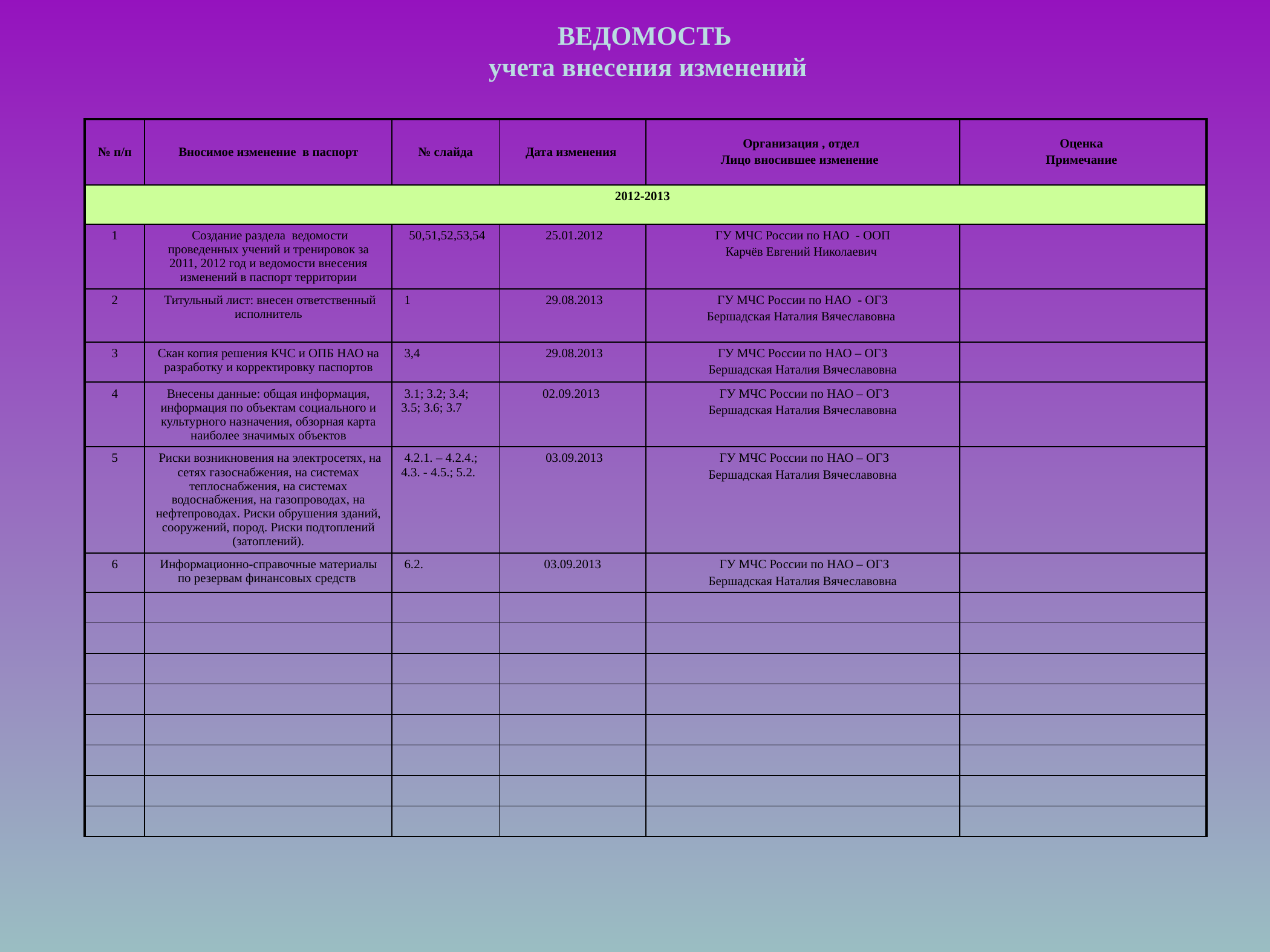

ВЕДОМОСТЬ
 учета внесения изменений
| № п/п | Вносимое изменение в паспорт | № слайда | Дата изменения | Организация , отдел Лицо вносившее изменение | Оценка Примечание |
| --- | --- | --- | --- | --- | --- |
| 2012-2013 |  |  |  |  |  |
| 1 | Создание раздела ведомости проведенных учений и тренировок за 2011, 2012 год и ведомости внесения изменений в паспорт территории | 50,51,52,53,54 | 25.01.2012 | ГУ МЧС России по НАО - ООП Карчёв Евгений Николаевич |  |
| 2 | Титульный лист: внесен ответственный исполнитель | 1 | 29.08.2013 | ГУ МЧС России по НАО - ОГЗ Бершадская Наталия Вячеславовна |  |
| 3 | Скан копия решения КЧС и ОПБ НАО на разработку и корректировку паспортов | 3,4 | 29.08.2013 | ГУ МЧС России по НАО – ОГЗ Бершадская Наталия Вячеславовна |  |
| 4 | Внесены данные: общая информация, информация по объектам социального и культурного назначения, обзорная карта наиболее значимых объектов | 3.1; 3.2; 3.4; 3.5; 3.6; 3.7 | 02.09.2013 | ГУ МЧС России по НАО – ОГЗ Бершадская Наталия Вячеславовна |  |
| 5 | Риски возникновения на электросетях, на сетях газоснабжения, на системах теплоснабжения, на системах водоснабжения, на газопроводах, на нефтепроводах. Риски обрушения зданий, сооружений, пород. Риски подтоплений (затоплений). | 4.2.1. – 4.2.4.; 4.3. - 4.5.; 5.2. | 03.09.2013 | ГУ МЧС России по НАО – ОГЗ Бершадская Наталия Вячеславовна |  |
| 6 | Информационно-справочные материалы по резервам финансовых средств | 6.2. | 03.09.2013 | ГУ МЧС России по НАО – ОГЗ Бершадская Наталия Вячеславовна |  |
|  |  |  |  |  |  |
|  |  |  |  |  |  |
|  |  |  |  |  |  |
|  |  |  |  |  |  |
|  |  |  |  |  |  |
|  |  |  |  |  |  |
|  |  |  |  |  |  |
|  |  |  |  |  |  |